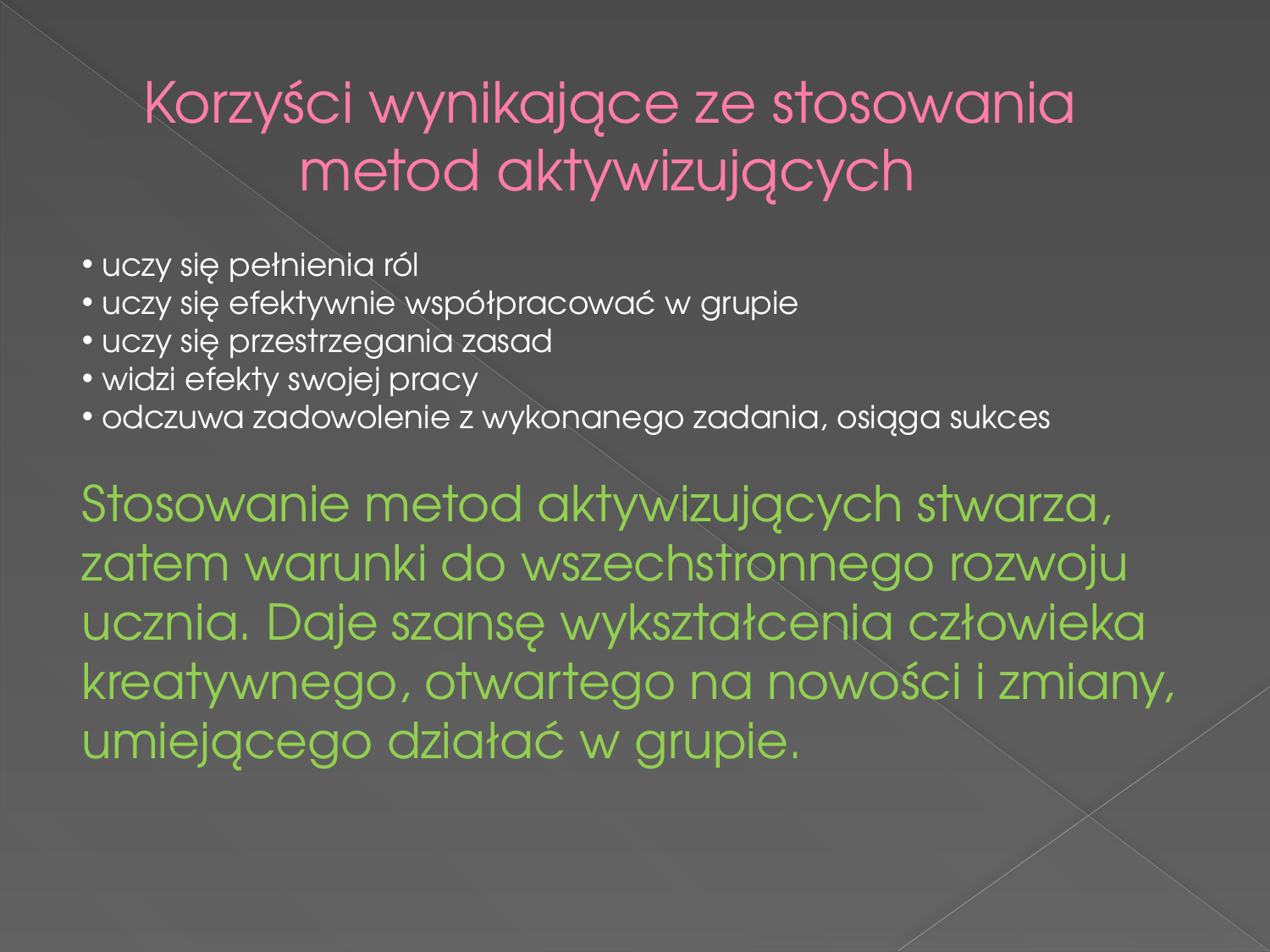

# Korzyści wynikające ze stosowania metod aktywizujących
 uczy się pełnienia ról
 uczy się efektywnie współpracować w grupie
 uczy się przestrzegania zasad
 widzi efekty swojej pracy
 odczuwa zadowolenie z wykonanego zadania, osiąga sukces

Stosowanie metod aktywizujących stwarza, zatem warunki do wszechstronnego rozwoju ucznia. Daje szansę wykształcenia człowieka kreatywnego, otwartego na nowości i zmiany, umiejącego działać w grupie.